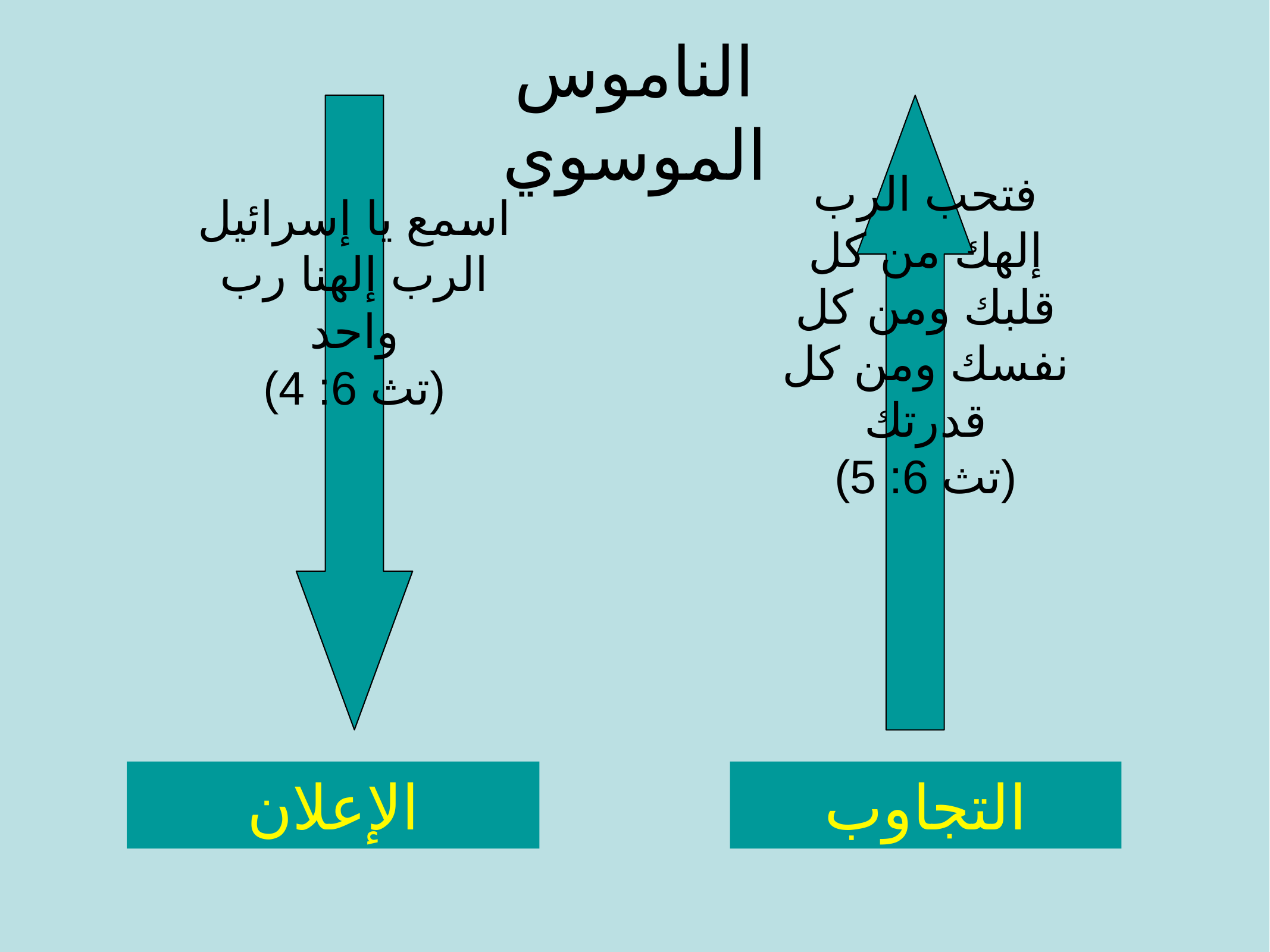

الناموس الموسوي

فتحب الرب إلهك من كل قلبك ومن كل نفسك ومن كل قدرتك
(تث 6: 5)
اسمع يا إسرائيل الرب إلهنا رب واحد
(تث 6: 4)

الإعلان
التجاوب